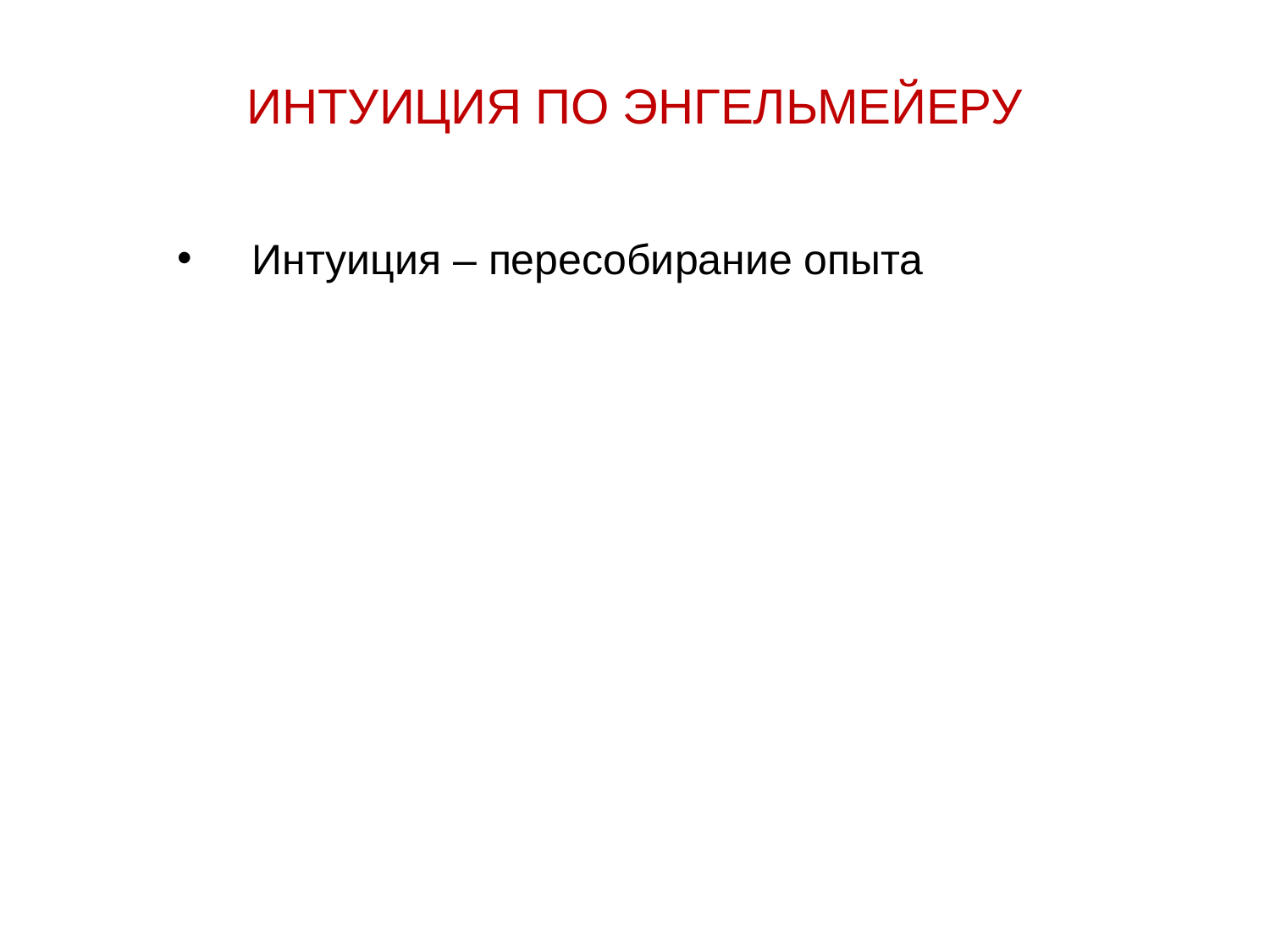

ИНТУИЦИЯ ПО ЭНГЕЛЬМЕЙЕРУ

Интуиция – пересобирание опыта
17